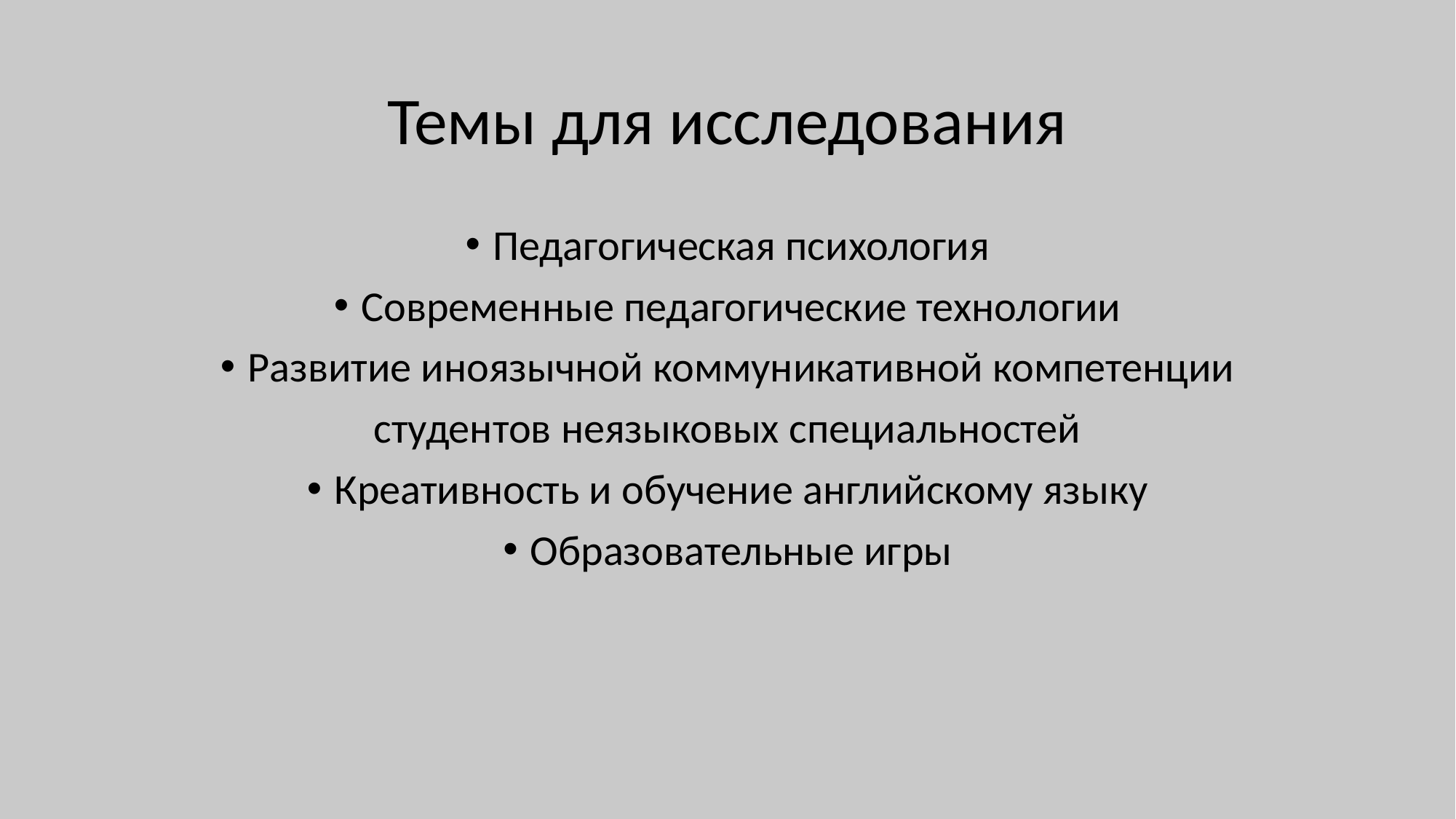

# Темы для исследования
Педагогическая психология
Современные педагогические технологии
Развитие иноязычной коммуникативной компетенции
студентов неязыковых специальностей
Креативность и обучение английскому языку
Образовательные игры